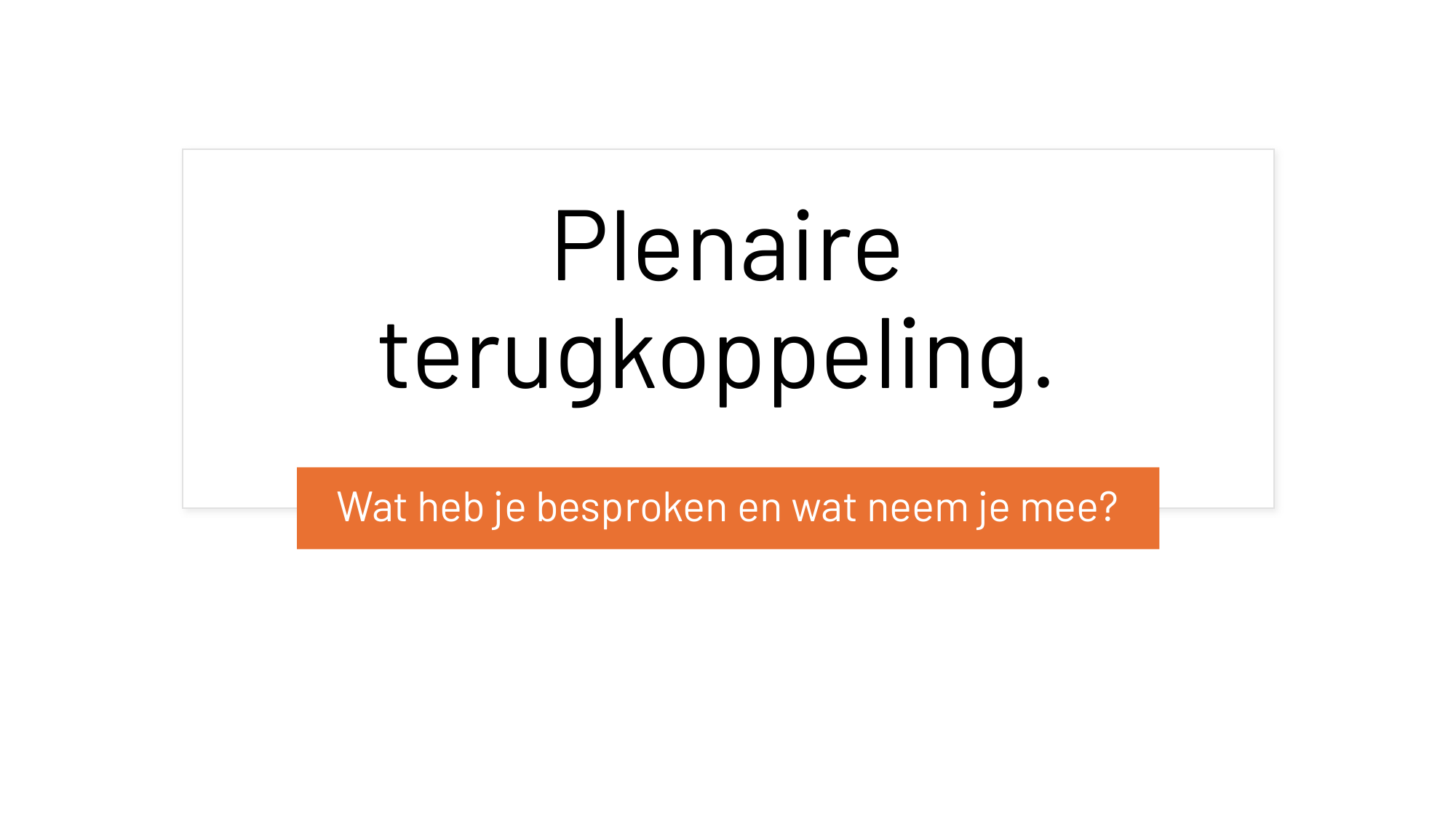

# Plenaire terugkoppeling.

Wat heb je besproken en wat neem je mee?